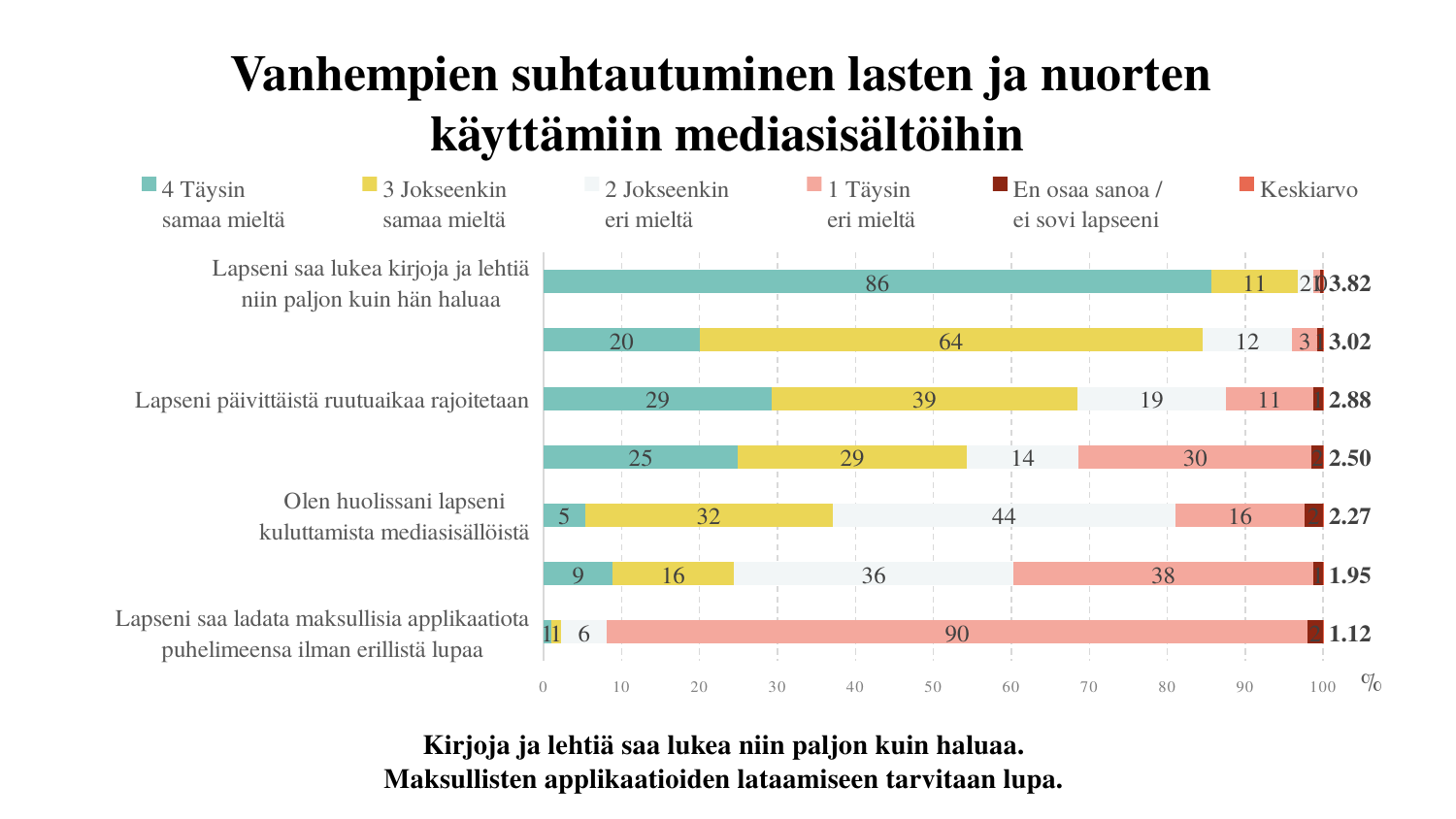

# Vanhempien suhtautuminen lasten ja nuorten käyttämiin mediasisältöihin

### Chart

| Category | 4 Täysin
samaa mieltä | 3 Jokseenkin
samaa mieltä | 2 Jokseenkin
eri mieltä | 1 Täysin
eri mieltä | En osaa sanoa /
ei sovi lapseeni | Keskiarvo |
|---|---|---|---|---|---|---|
| Lapseni saa lukea kirjoja ja lehtiä
niin paljon kuin hän haluaa | 85.63327 | 11.15312 | 1.89036 | 0.94518 | 0.37807 | 3.82 |
| Tiedän, mitä mediasisältöjä lapseni kuluttaa | 20.03781 | 64.46125 | 11.53119 | 3.21361 | 0.75614 | 3.02 |
| Lapseni päivittäistä ruutuaikaa rajoitetaan | 29.30057 | 39.13043 | 19.09263 | 11.15312 | 1.32325 | 2.88 |
| Lapseni saa ladata maksuttomia applikaatiota
puhelimeensa ilman erillistä lupaa | 24.95273999999996 | 29.30057 | 14.36673 | 29.86767 | 1.51229 | 2.5 |
| Olen huolissani lapseni
kuluttamista mediasisällöistä | 5.29301 | 31.75803 | 44.04537 | 16.44612 | 2.457469999999998 | 2.27 |
| Lapseni pelaamista ei rajoiteta | 8.884690000000003 | 15.50095 | 35.91682 | 38.37428999999999 | 1.32325 | 1.95 |
| Lapseni saa ladata maksullisia applikaatiota
puhelimeensa ilman erillistä lupaa | 0.94518 | 1.32325 | 5.860109999999996 | 89.79206 | 2.0794 | 1.12 |
Kirjoja ja lehtiä saa lukea niin paljon kuin haluaa.
Maksullisten applikaatioiden lataamiseen tarvitaan lupa.